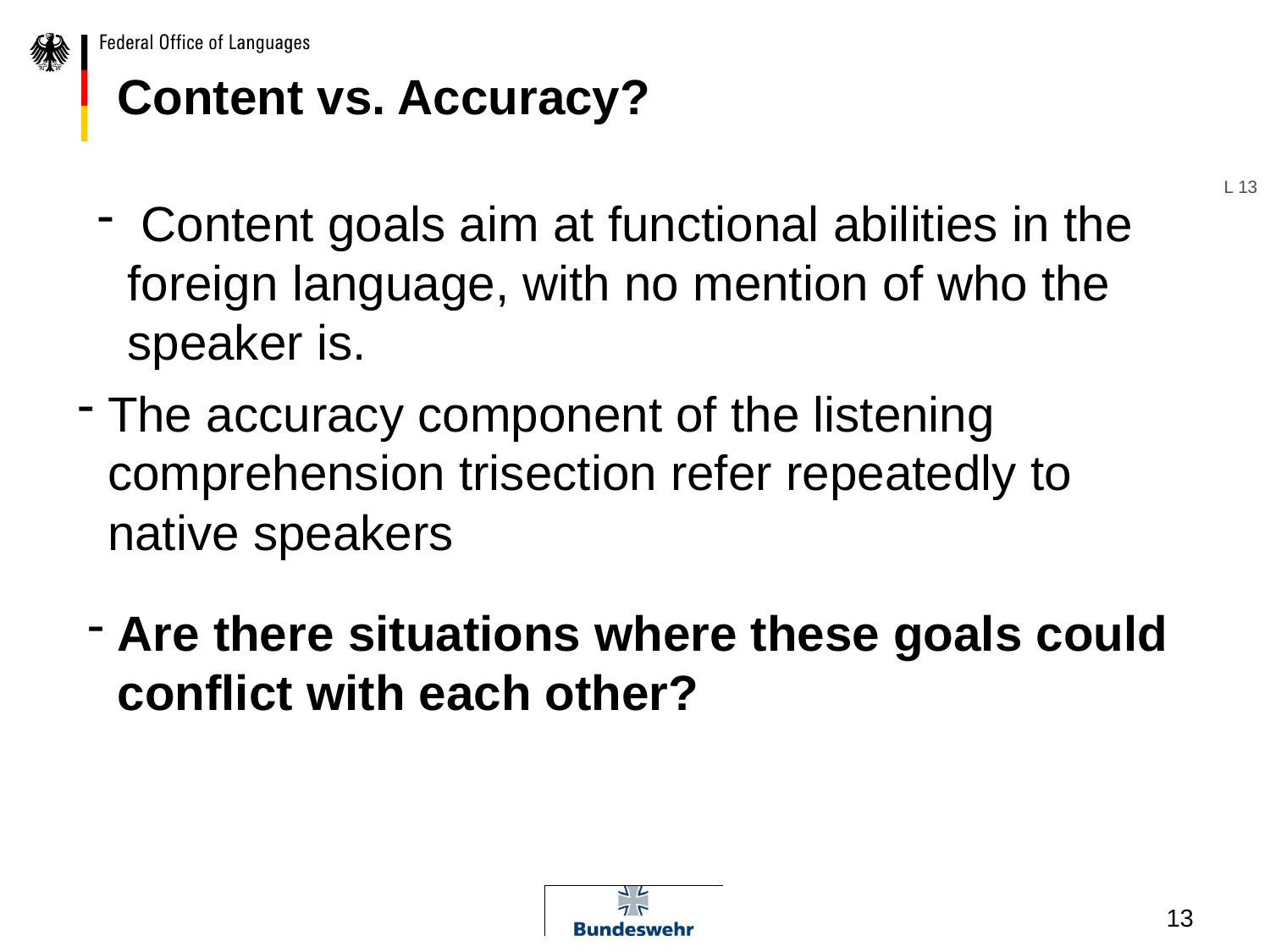

Content vs. Accuracy?
L 13
 Content goals aim at functional abilities in the foreign language, with no mention of who the speaker is.

The accuracy component of the listening comprehension trisection refer repeatedly to native speakers
Are there situations where these goals could conflict with each other?
13